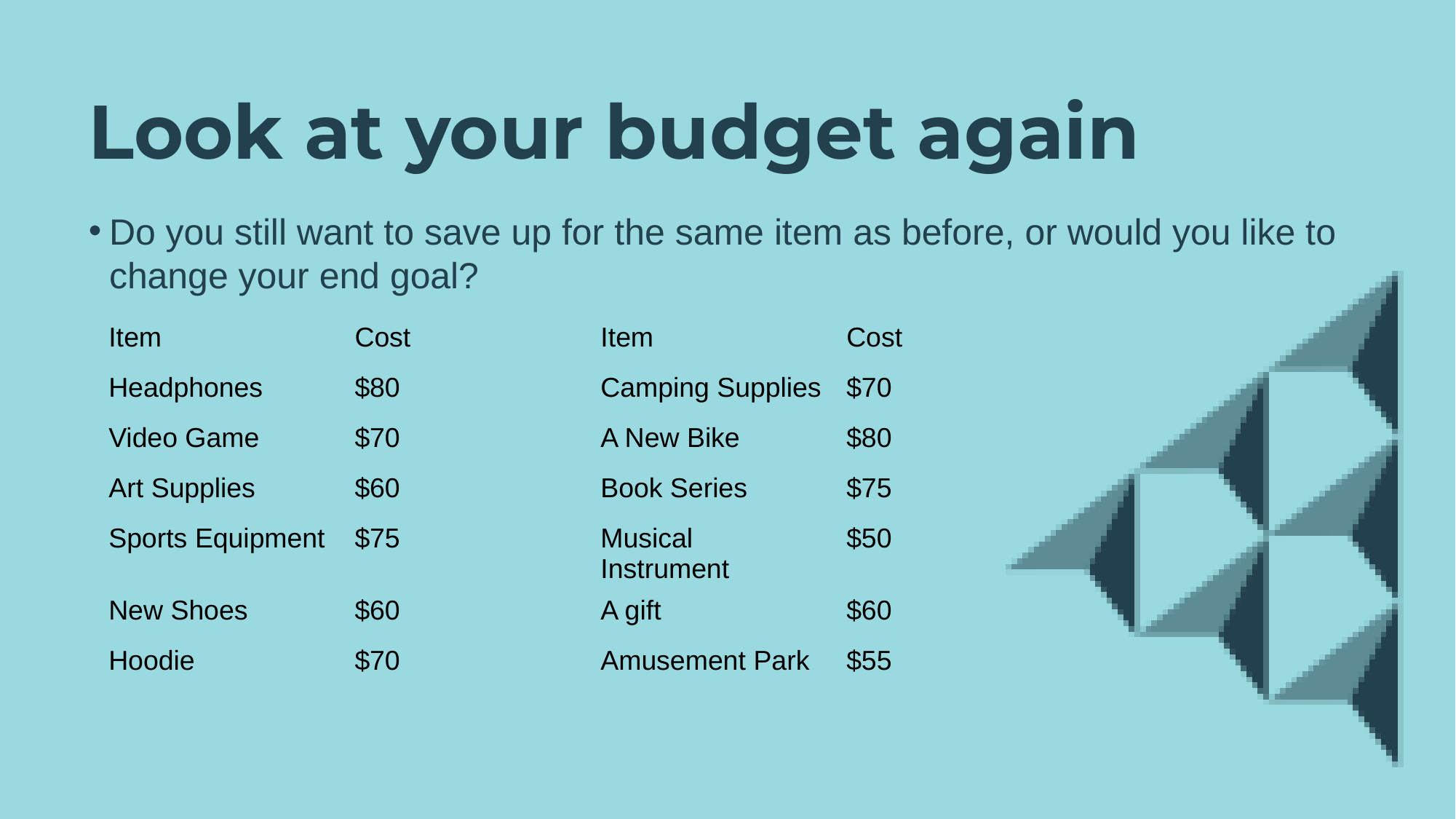

# Look at your budget again
Do you still want to save up for the same item as before, or would you like to change your end goal?
| Item | Cost | Item | Cost |
| --- | --- | --- | --- |
| Headphones | $80 | Camping Supplies | $70 |
| Video Game | $70 | A New Bike | $80 |
| Art Supplies | $60 | Book Series | $75 |
| Sports Equipment | $75 | Musical Instrument | $50 |
| New Shoes | $60 | A gift | $60 |
| Hoodie | $70 | Amusement Park | $55 |